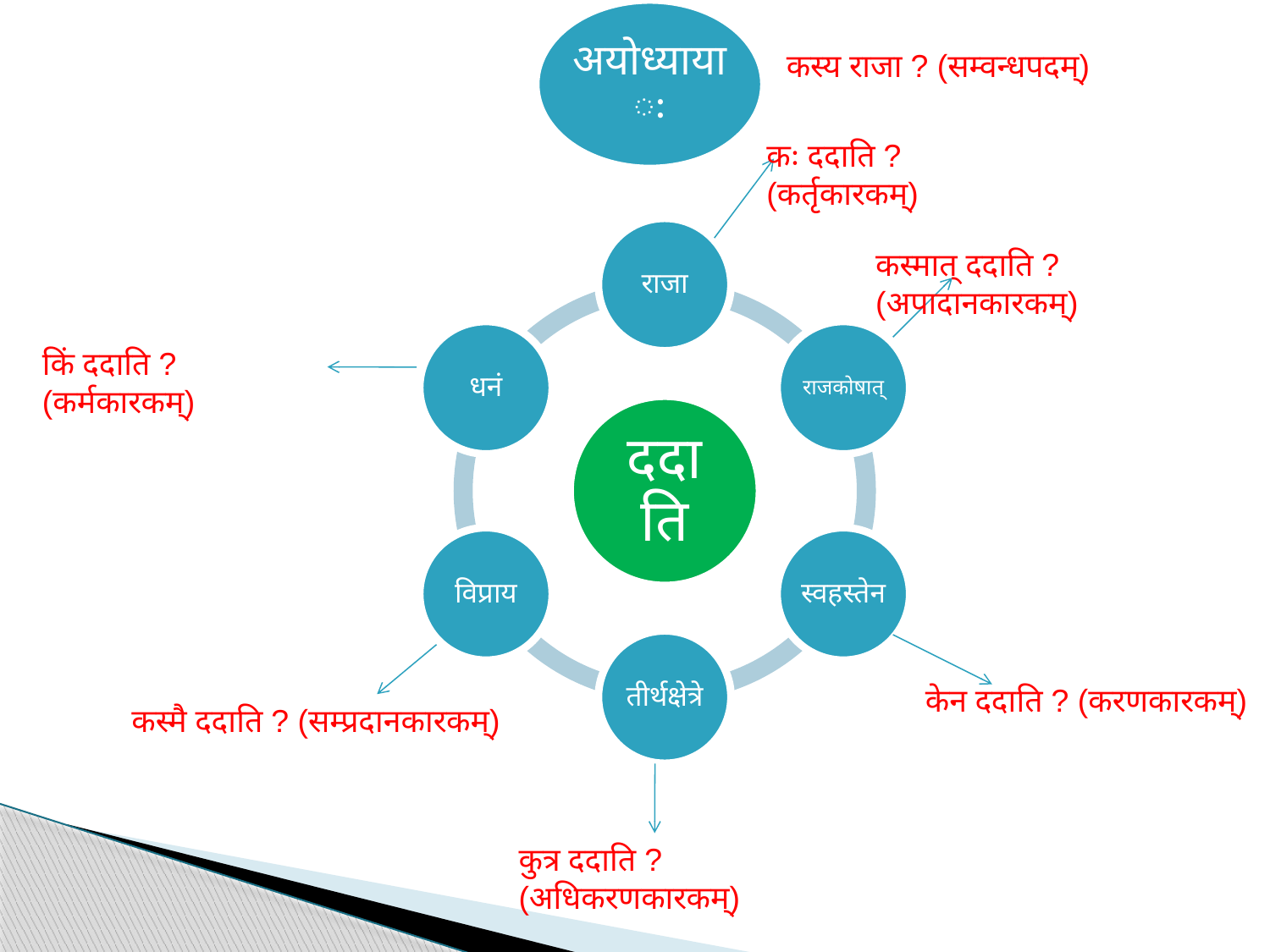

अयोध्यायाः
कस्य राजा ? (सम्वन्धपदम्)
कः ददाति ? (कर्तृकारकम्)
ददाति
राजा
राजकोषात्
स्वहस्तेन
तीर्थक्षेत्रे
विप्राय
धनं
कस्मात् ददाति ?(अपादानकारकम्)
राजा
किं ददाति ?(कर्मकारकम्)
केन ददाति ? (करणकारकम्)
कस्मै ददाति ? (सम्प्रदानकारकम्)
कुत्र ददाति ? (अधिकरणकारकम्)